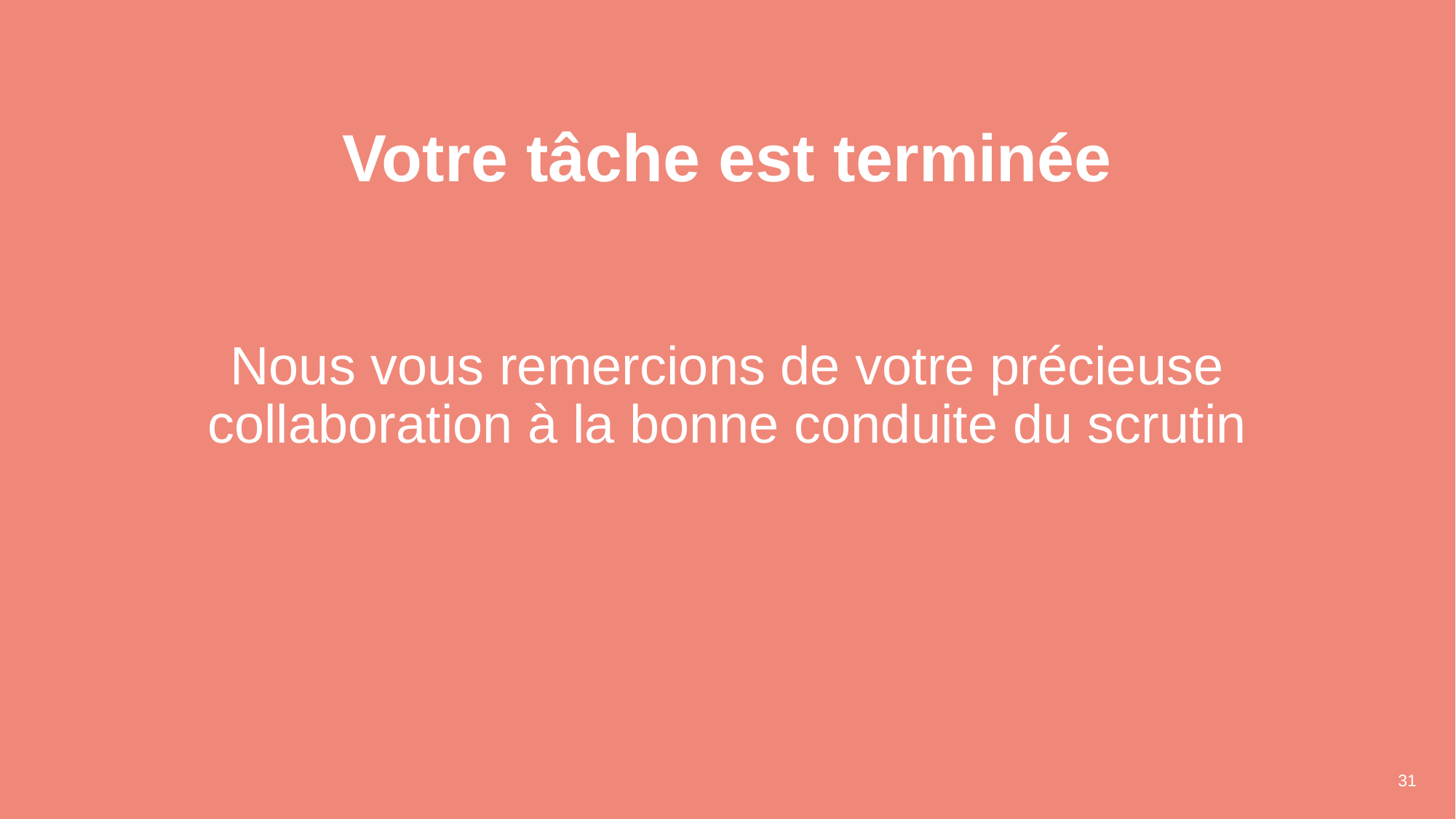

# Votre tâche est terminée

Nous vous remercions de votre précieuse collaboration à la bonne conduite du scrutin
31